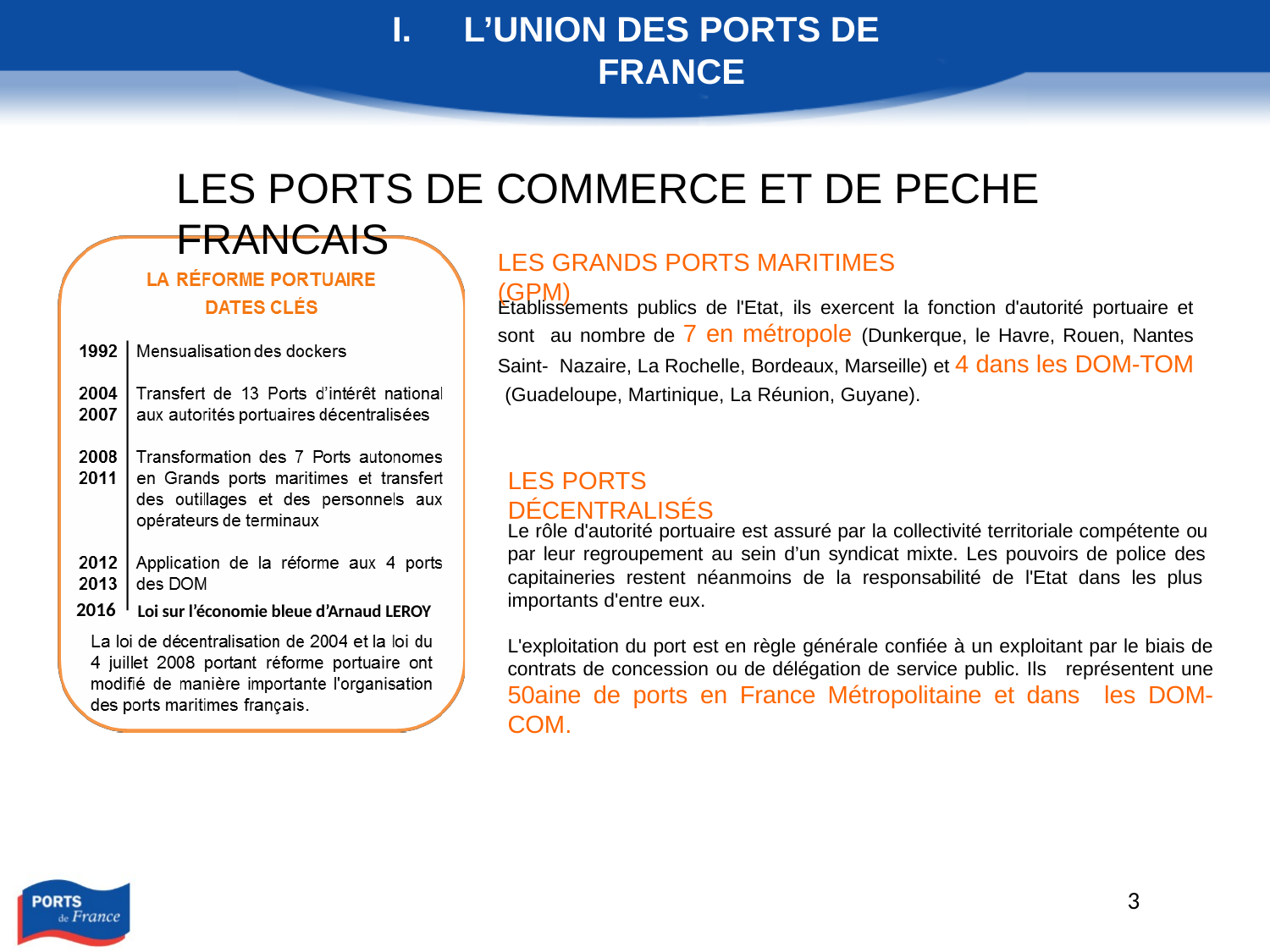

# L’union des ports de France
LES PORTS DE COMMERCE ET DE PECHE FRANCAIS

LES GRANDS PORTS MARITIMES (GPM)
Etablissements publics de l'Etat, ils exercent la fonction d'autorité portuaire et sont  au nombre de 7 en métropole (Dunkerque, le Havre, Rouen, Nantes Saint-  Nazaire, La Rochelle, Bordeaux, Marseille) et 4 dans les DOM-TOM  (Guadeloupe, Martinique, La Réunion, Guyane).
LES PORTS DÉCENTRALISÉS
Le rôle d'autorité portuaire est assuré par la collectivité territoriale compétente ou  par leur regroupement au sein d’un syndicat mixte. Les pouvoirs de police des  capitaineries restent néanmoins de la responsabilité de l'Etat dans les plus  importants d'entre eux.
2016
Loi sur l’économie bleue d’Arnaud LEROY
L'exploitation du port est en règle générale confiée à un exploitant par le biais de contrats de concession ou de délégation de service public. Ils  représentent une 50aine de ports en France Métropolitaine et dans  les DOM-COM.